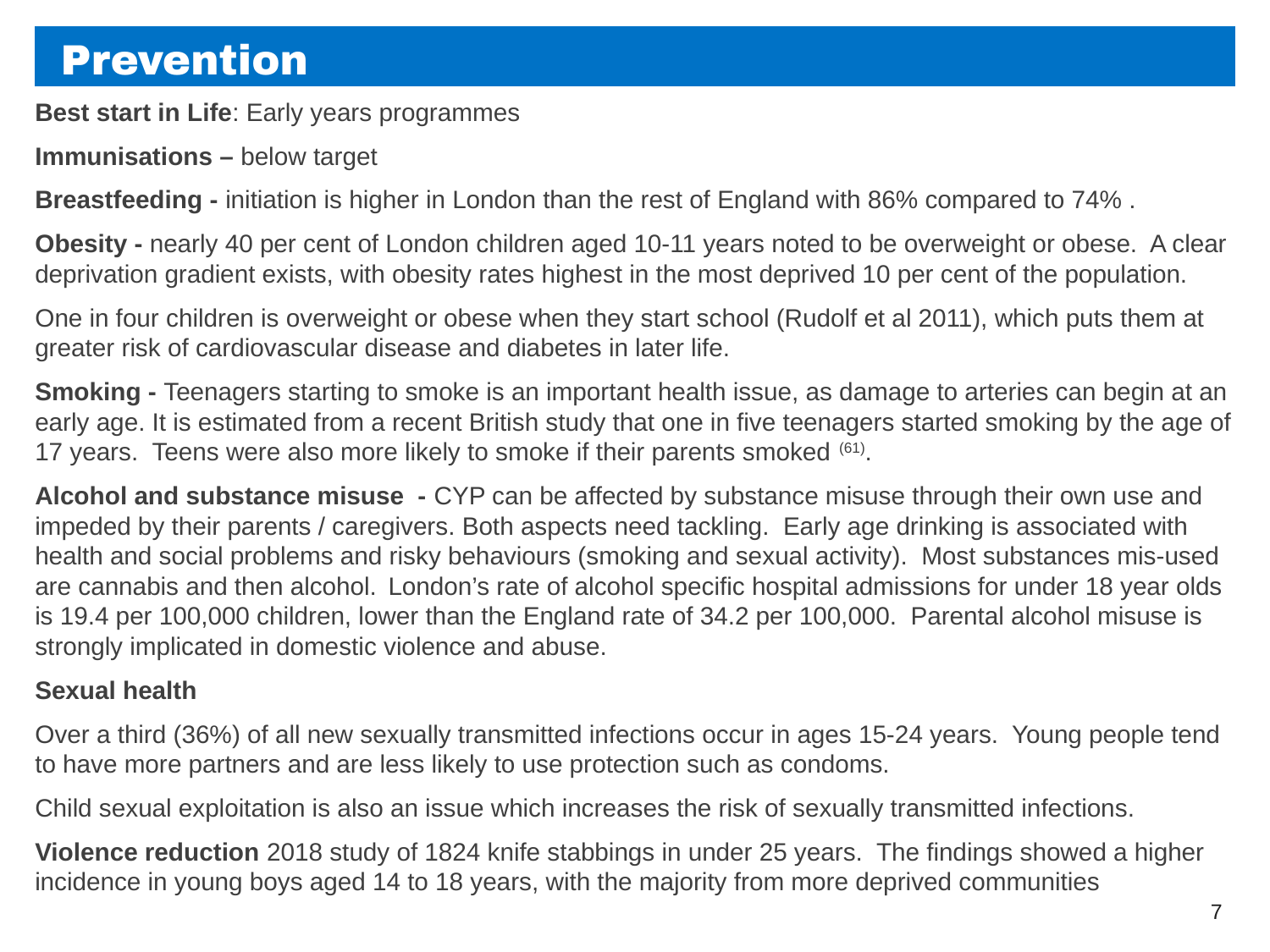

# Prevention
Best start in Life: Early years programmes
Immunisations – below target
Breastfeeding - initiation is higher in London than the rest of England with 86% compared to 74% .
Obesity - nearly 40 per cent of London children aged 10-11 years noted to be overweight or obese.  A clear deprivation gradient exists, with obesity rates highest in the most deprived 10 per cent of the population.
One in four children is overweight or obese when they start school (Rudolf et al 2011), which puts them at greater risk of cardiovascular disease and diabetes in later life.
Smoking - Teenagers starting to smoke is an important health issue, as damage to arteries can begin at an early age. It is estimated from a recent British study that one in five teenagers started smoking by the age of 17 years.  Teens were also more likely to smoke if their parents smoked (61).
Alcohol and substance misuse  - CYP can be affected by substance misuse through their own use and impeded by their parents / caregivers. Both aspects need tackling.  Early age drinking is associated with health and social problems and risky behaviours (smoking and sexual activity).  Most substances mis-used are cannabis and then alcohol.  London’s rate of alcohol specific hospital admissions for under 18 year olds is 19.4 per 100,000 children, lower than the England rate of 34.2 per 100,000.  Parental alcohol misuse is strongly implicated in domestic violence and abuse.
Sexual health
Over a third (36%) of all new sexually transmitted infections occur in ages 15-24 years.  Young people tend to have more partners and are less likely to use protection such as condoms.
Child sexual exploitation is also an issue which increases the risk of sexually transmitted infections.
Violence reduction 2018 study of 1824 knife stabbings in under 25 years.  The findings showed a higher incidence in young boys aged 14 to 18 years, with the majority from more deprived communities
7